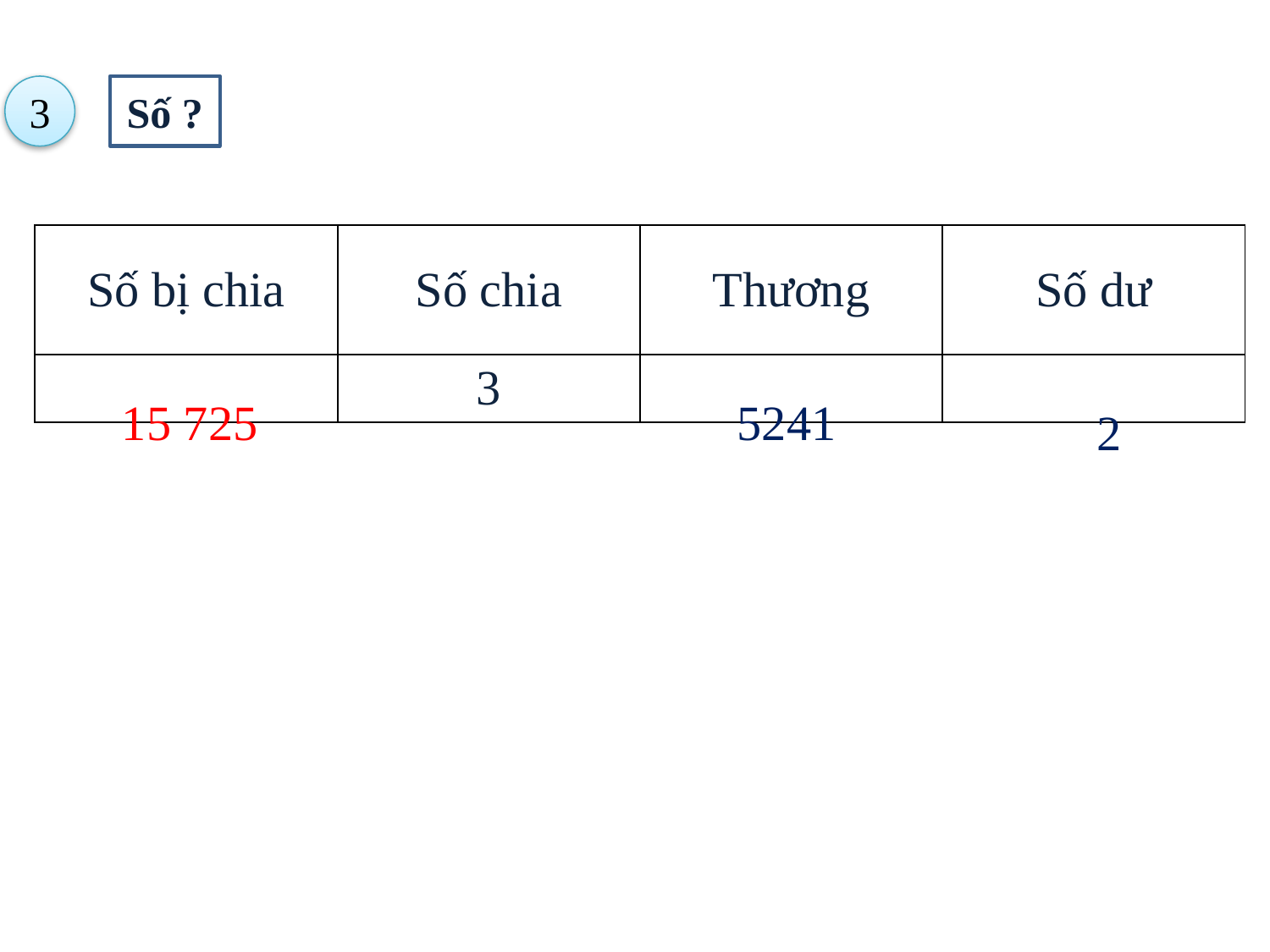

3
Số ?
| Số bị chia | Số chia | Thương | Số dư |
| --- | --- | --- | --- |
|  | 3 |  |  |
15 725
5241
2